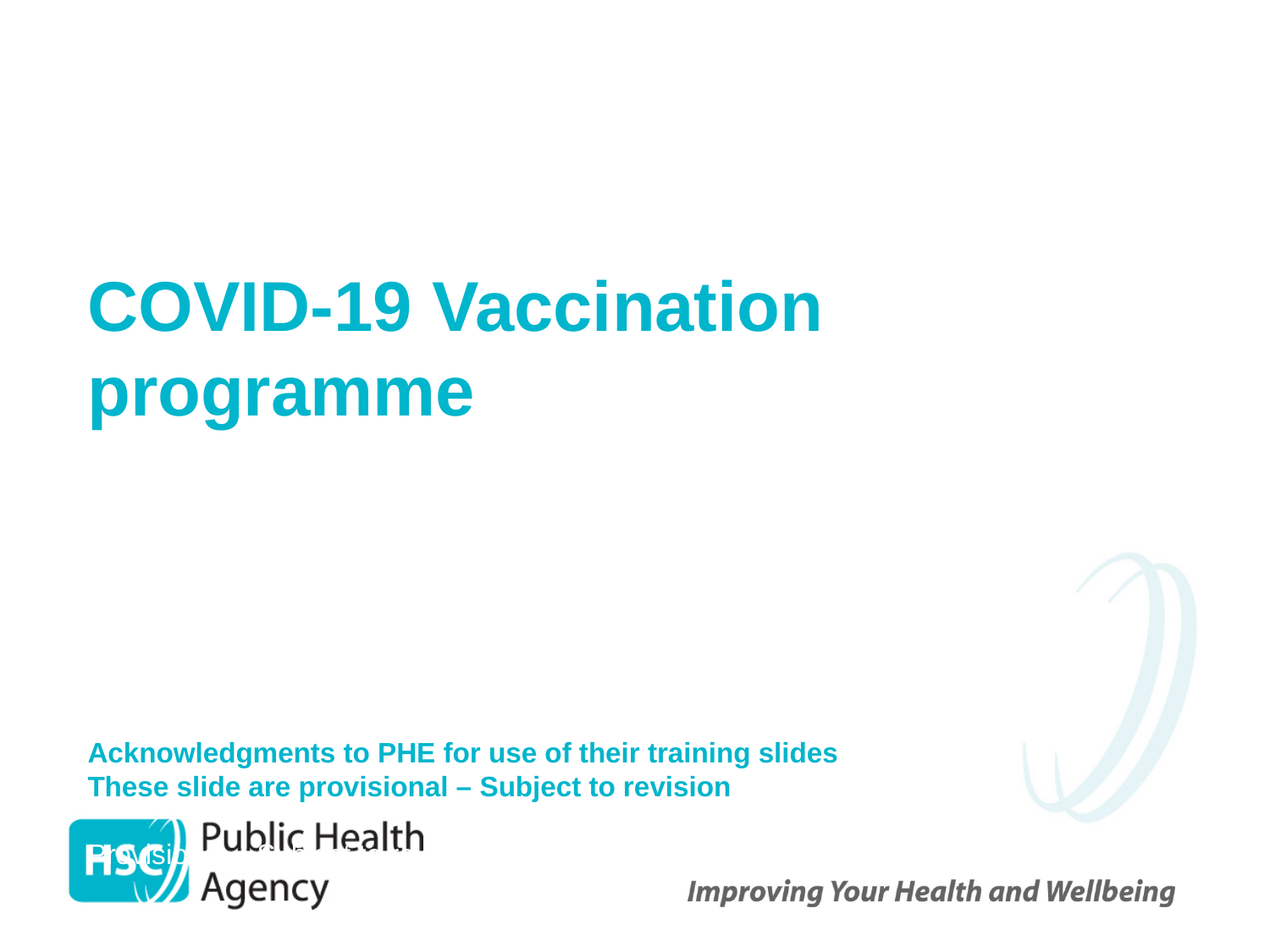

# COVID-19 Vaccination programme Acknowledgments to PHE for use of their training slides These slide are provisional – Subject to revision Provisional – Subject to revision – Use latest version link: x